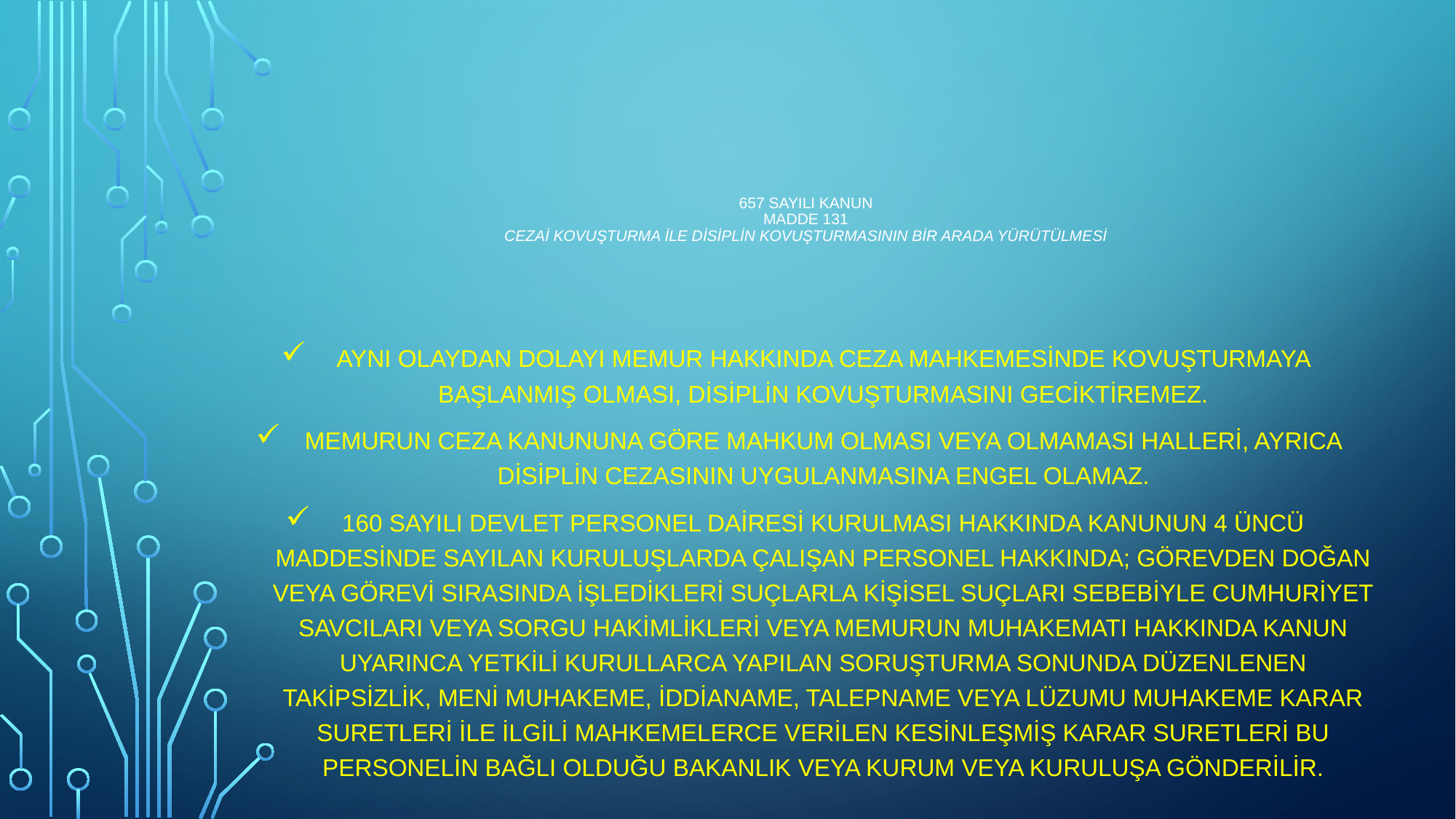

# 657 sayılı kanun MADDE 131 Cezai kovuşturma ile disiplin kovuşturmasının bir arada yürütülmesi

Aynı olaydan dolayı memur hakkında ceza mahkemesinde kovuşturmaya başlanmış olması, disiplin kovuşturmasını geciktiremez.
Memurun ceza kanununa göre mahkum olması veya olmaması halleri, ayrıca disiplin cezasının uygulanmasına engel olamaz.
160 sayılı Devlet Personel Dairesi Kurulması Hakkında Kanunun 4 üncü maddesinde sayılan kuruluşlarda çalışan personel hakkında; görevden doğan veya görevi sırasında işledikleri suçlarla kişisel suçları sebebiyle Cumhuriyet savcıları veya sorgu hakimlikleri veya Memurun Muhakematı hakkında Kanun uyarınca yetkili kurullarca yapılan soruşturma sonunda düzenlenen takipsizlik, meni muhakeme, iddianame, talepname veya lüzumu muhakeme karar suretleri ile ilgili mahkemelerce verilen kesinleşmiş karar suretleri bu personelin bağlı olduğu bakanlık veya kurum veya kuruluşa gönderilir.